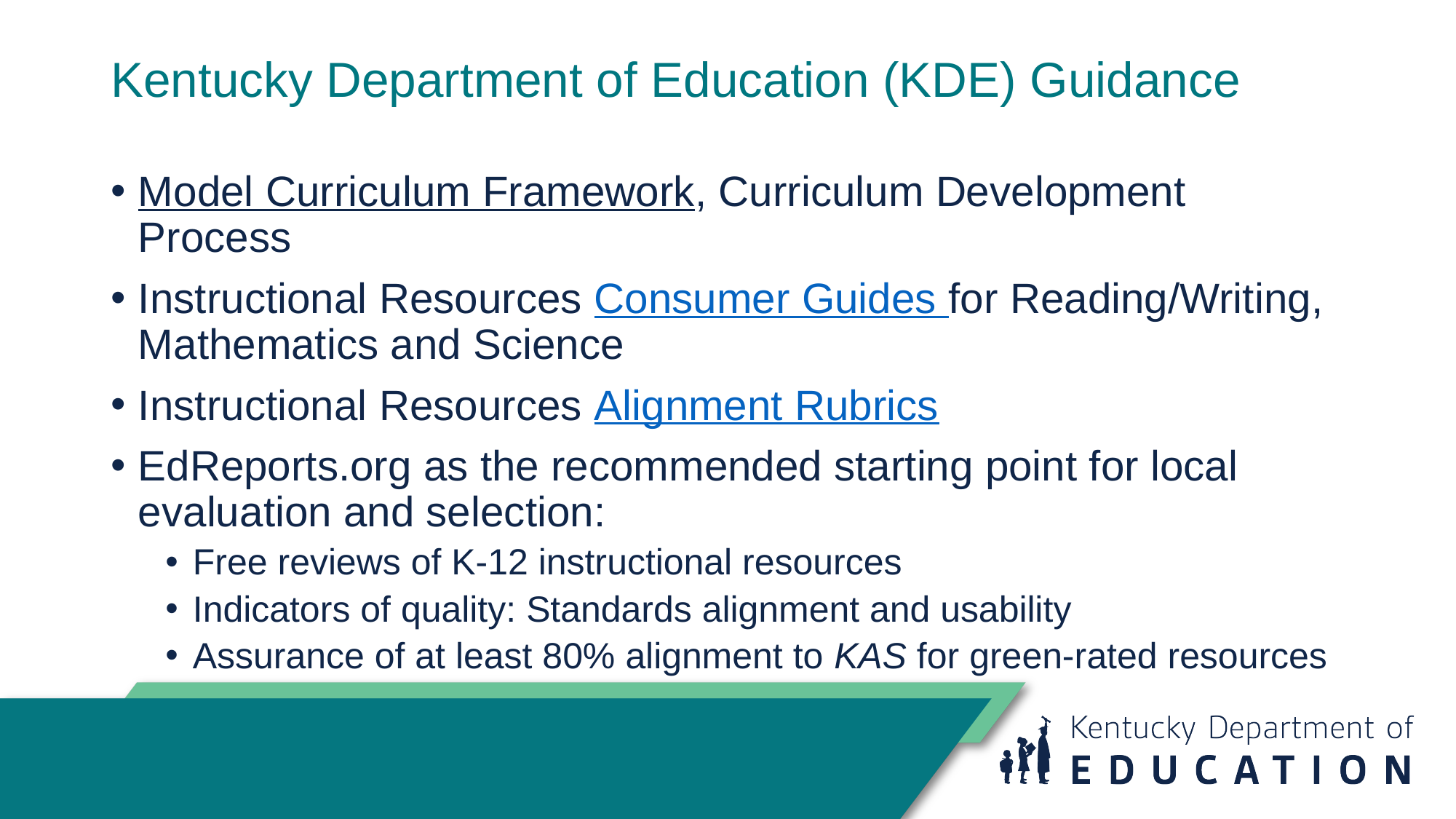

# Kentucky Department of Education (KDE) Guidance
Model Curriculum Framework, Curriculum Development Process
Instructional Resources Consumer Guides for Reading/Writing, Mathematics and Science
Instructional Resources Alignment Rubrics
EdReports.org as the recommended starting point for local evaluation and selection:
Free reviews of K-12 instructional resources
Indicators of quality: Standards alignment and usability
Assurance of at least 80% alignment to KAS for green-rated resources